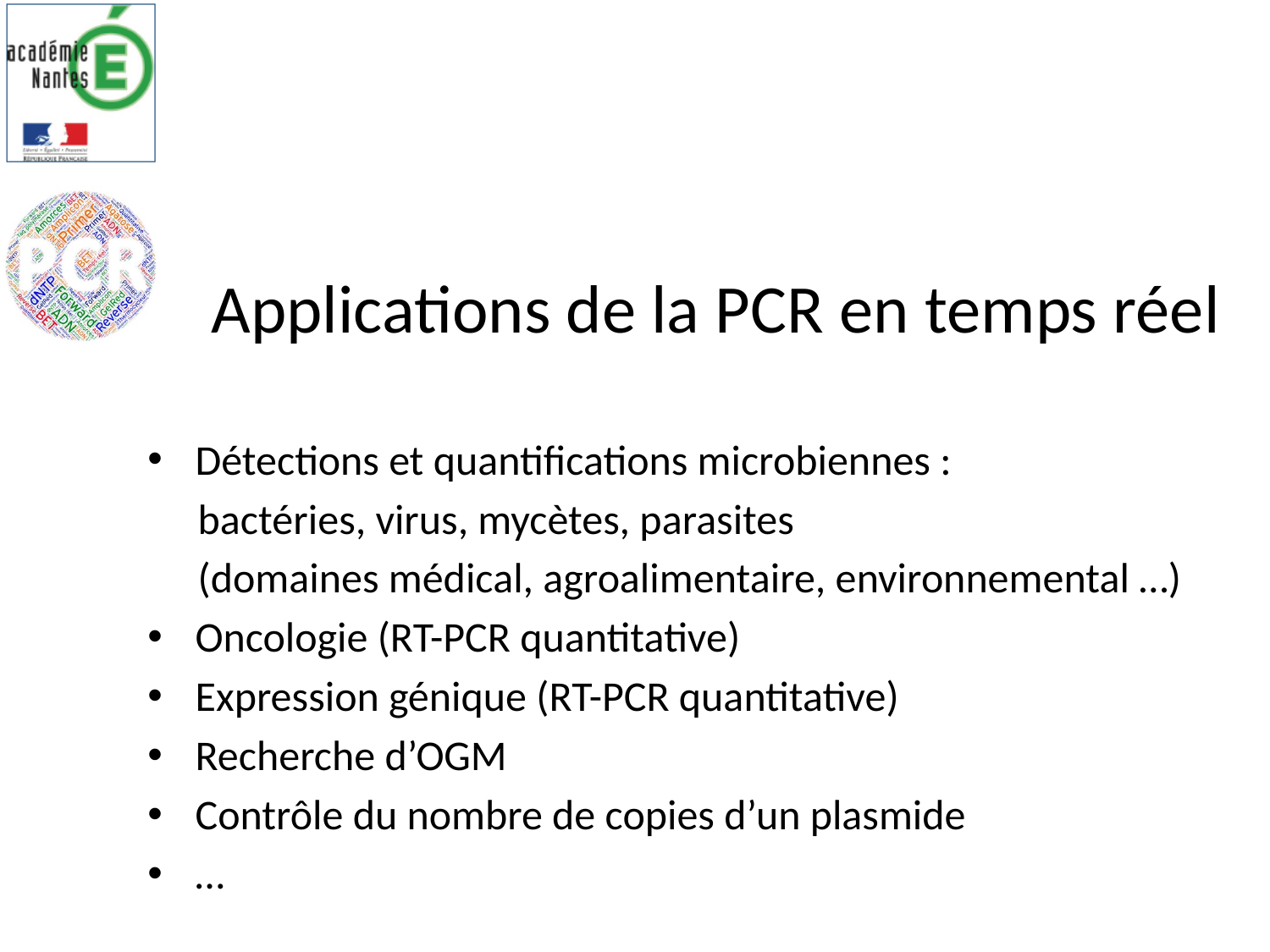

# Applications de la PCR en temps réel
Détections et quantifications microbiennes :
bactéries, virus, mycètes, parasites
(domaines médical, agroalimentaire, environnemental …)
Oncologie (RT-PCR quantitative)
Expression génique (RT-PCR quantitative)
Recherche d’OGM
Contrôle du nombre de copies d’un plasmide
…